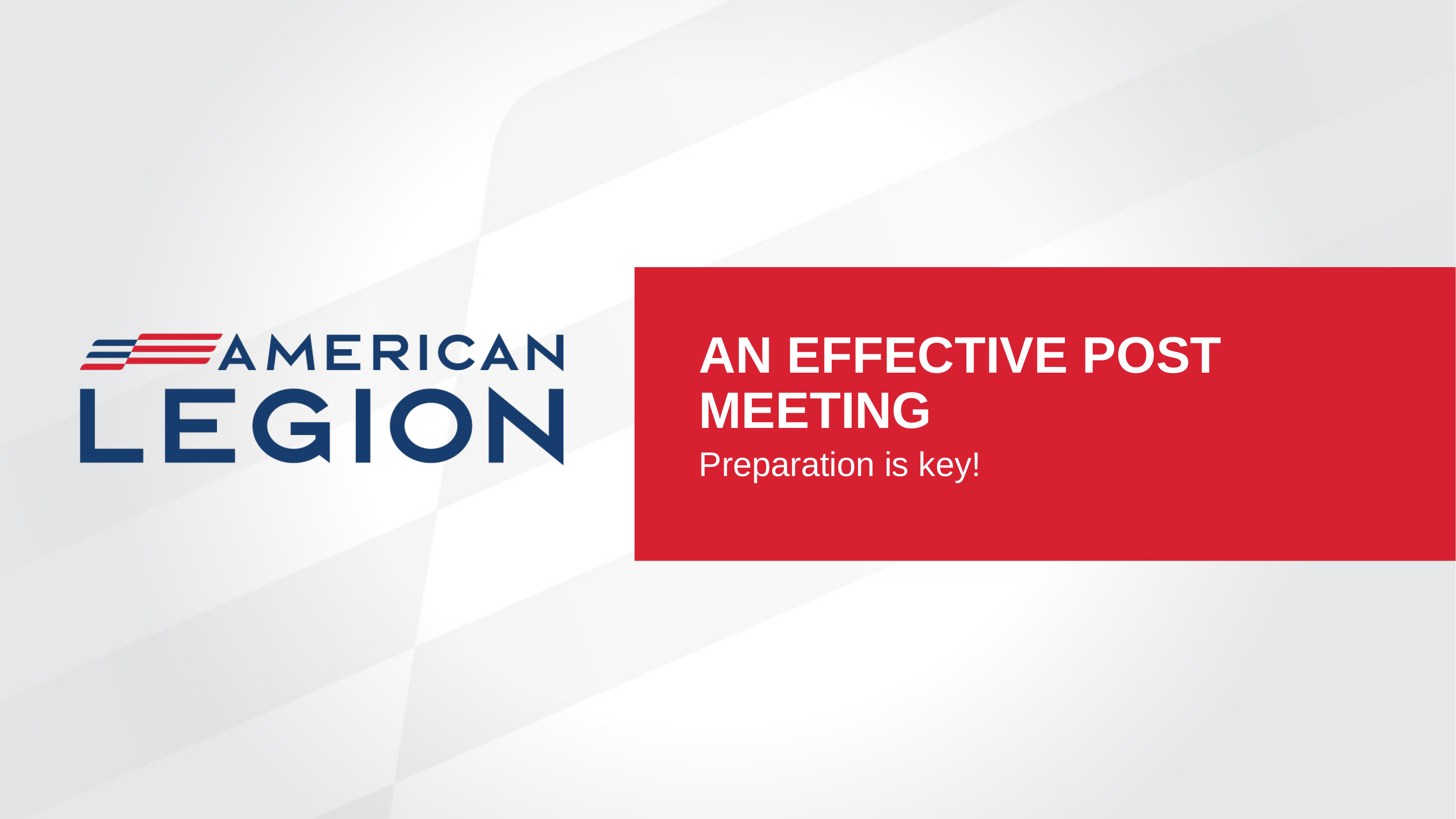

An Effective Post Meeting

Preparation is key!